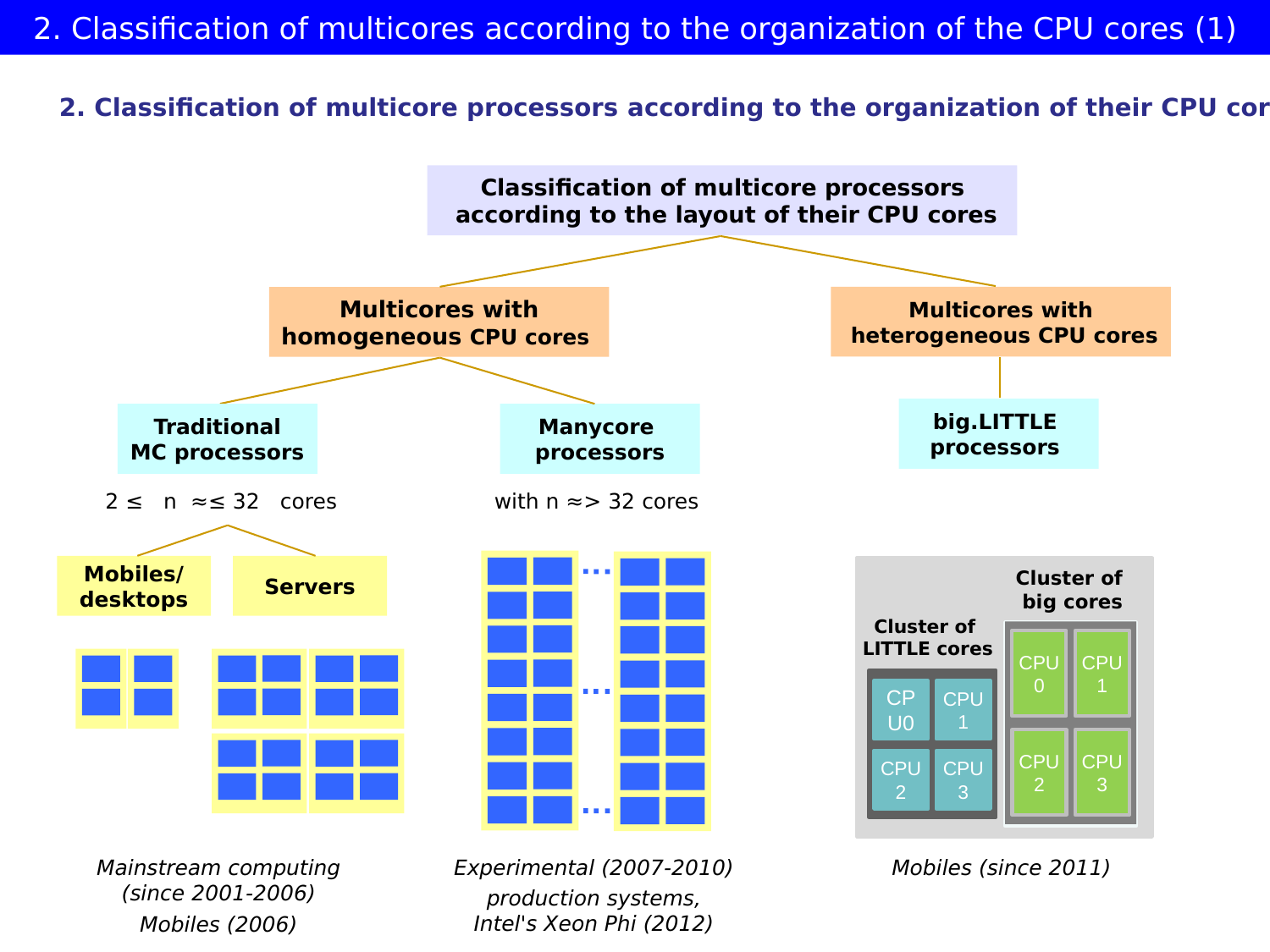

# 2. Classification of multicores according to the organization of the CPU cores (1)
2. Classification of multicore processors according to the organization of their CPU cores
Classification of multicore processors
 according to the layout of their CPU cores

Multicores with
 heterogeneous CPU cores
Multicores with
homogeneous CPU cores

big.LITTLE
processors
Traditional
MC processors
Manycore
processors
2 ≤   n  ≈≤ 32   cores
with n ≈> 32 cores

Mobiles/
desktops
Servers

Cluster of
big cores
Cluster of
LITTLE cores

CPU0
CPU1

CPU0
CPU1
CPU2
CPU3
CPU2
CPU3

Experimental (2007-2010)
production systems,
Intel's Xeon Phi (2012)
Mainstream computing
(since 2001-2006)
Mobiles (2006)
Mobiles (since 2011)